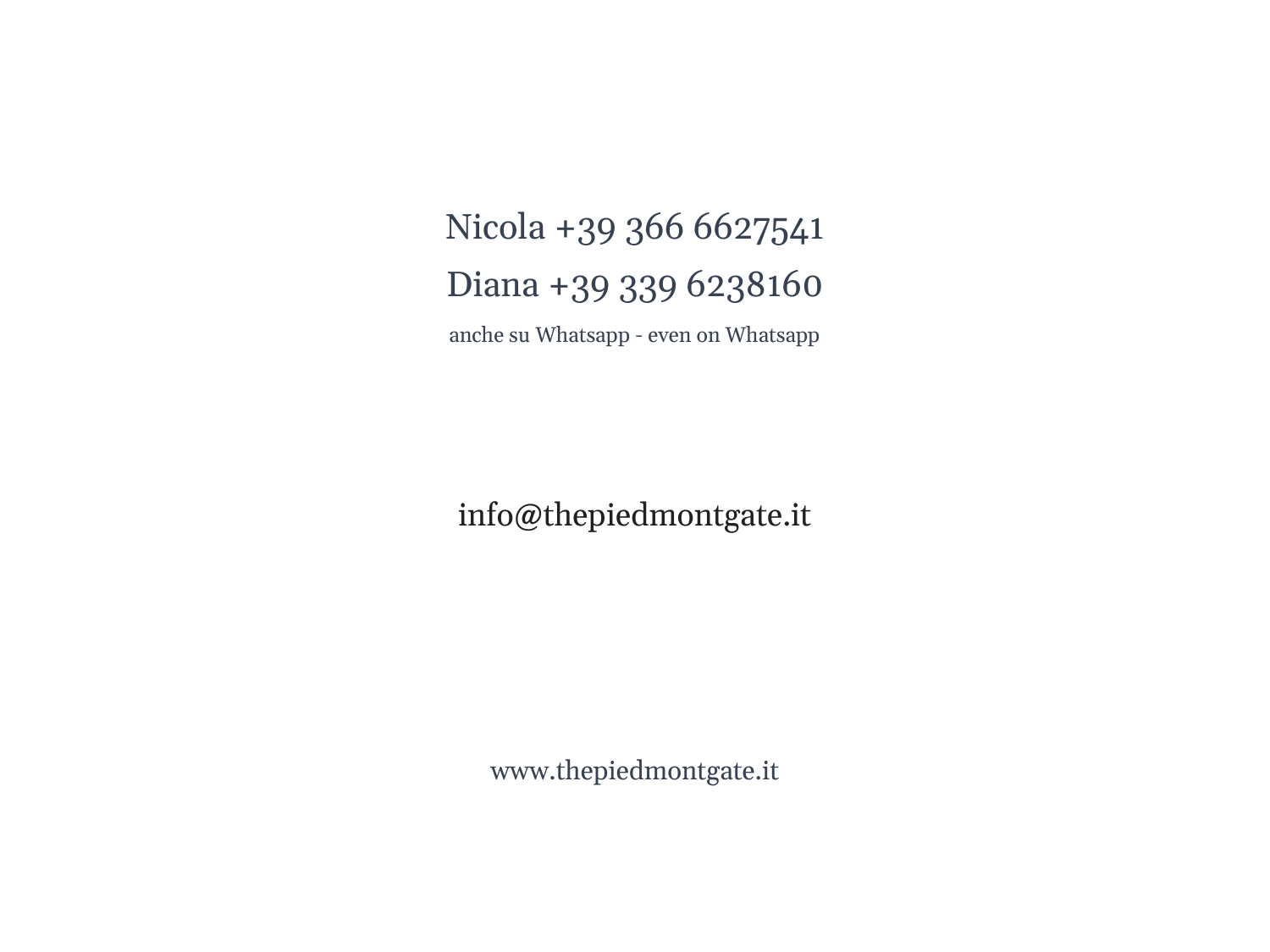

Nicola +39 366 6627541
Diana +39 339 6238160
anche su Whatsapp - even on Whatsapp‬
info@thepiedmontgate.it

www.thepiedmontgate.it